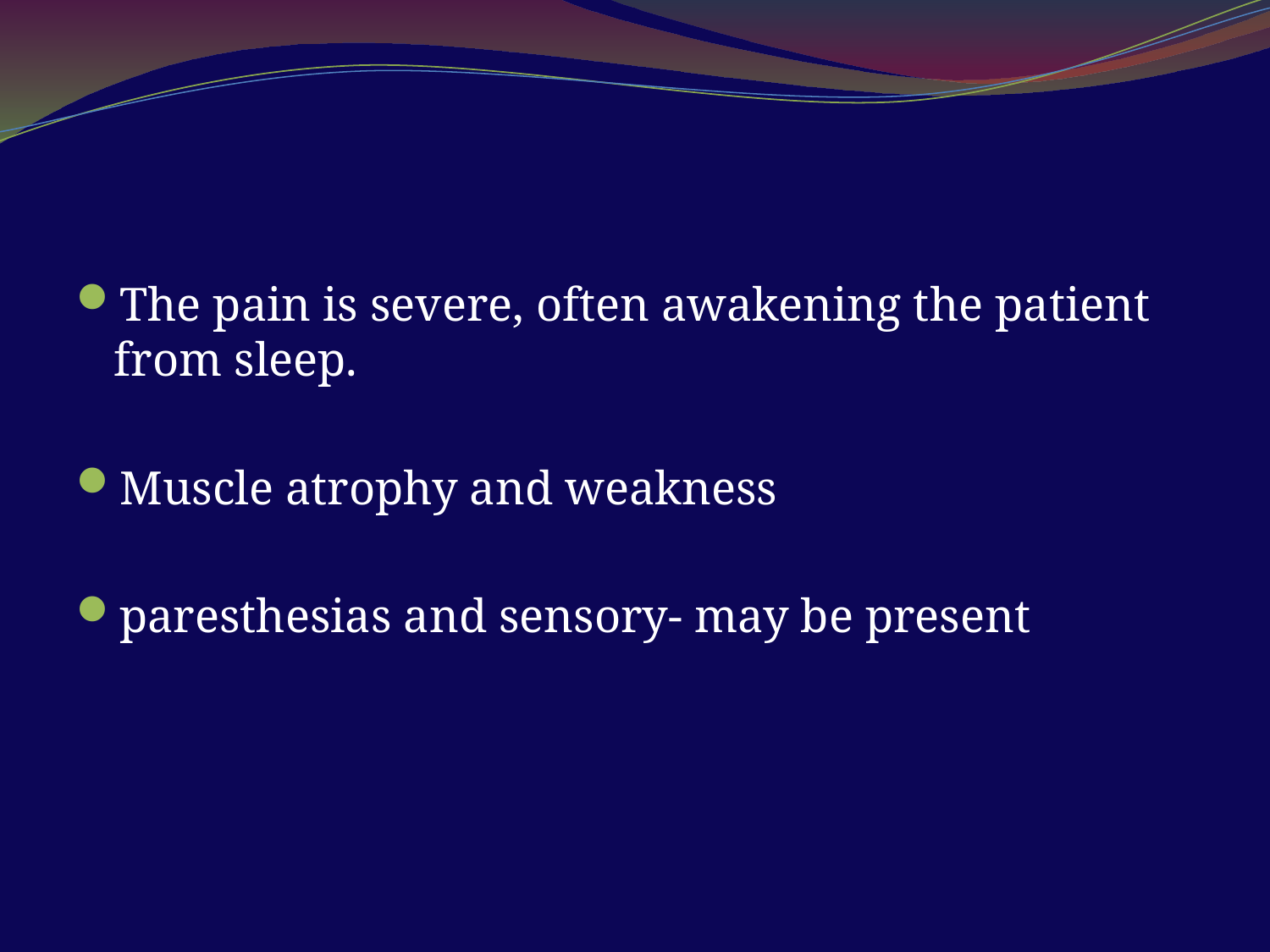

#
The pain is severe, often awakening the patient from sleep.

Muscle atrophy and weakness

paresthesias and sensory- may be present